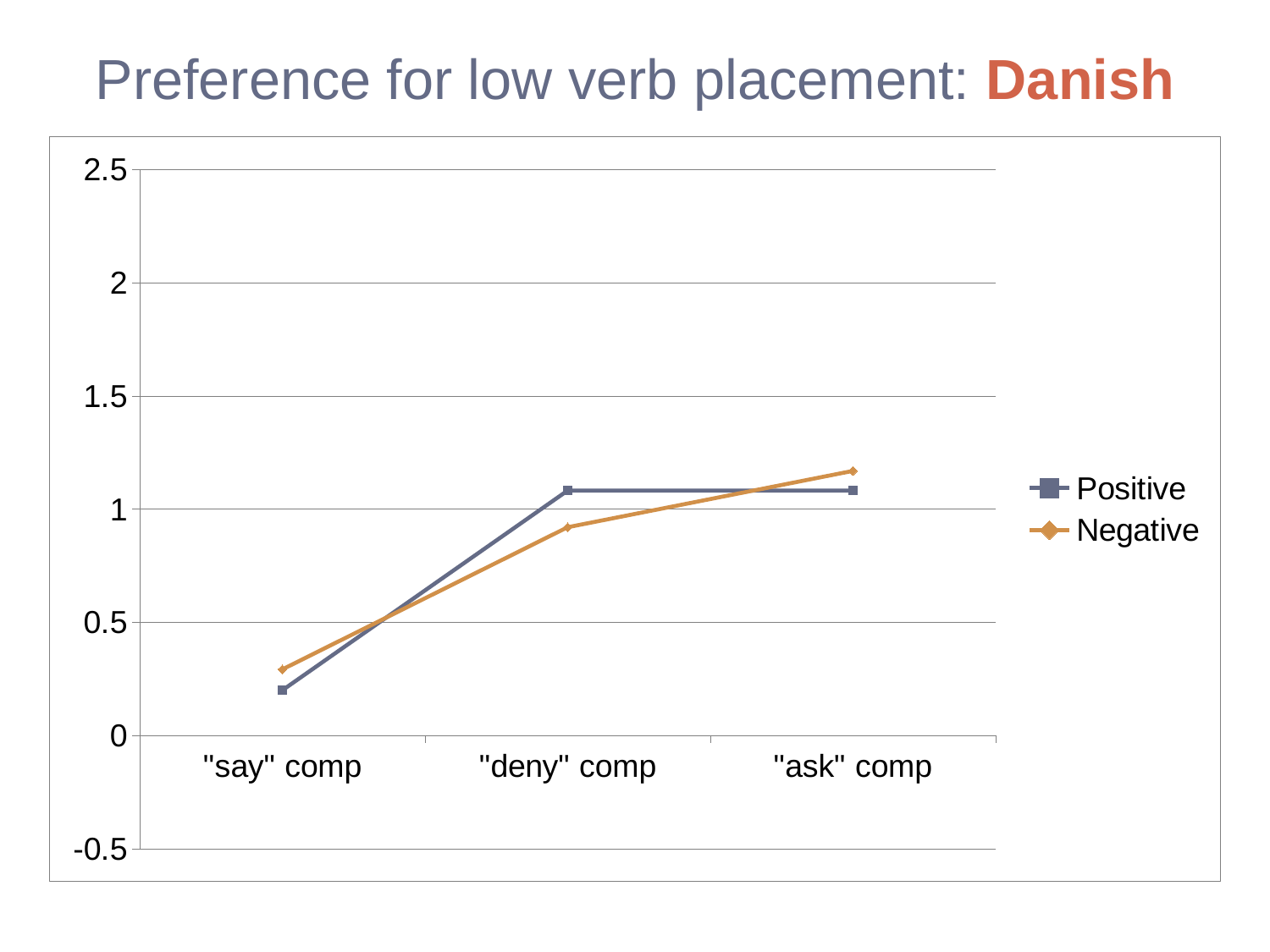

# Preference for low verb placement: Danish

### Chart

| Category | Positive | Negative |
|---|---|---|
| "say" comp | 0.1997 | 0.2919 |
| "deny" comp | 1.082 | 0.92 |
| "ask" comp | 1.082 | 1.1688 |